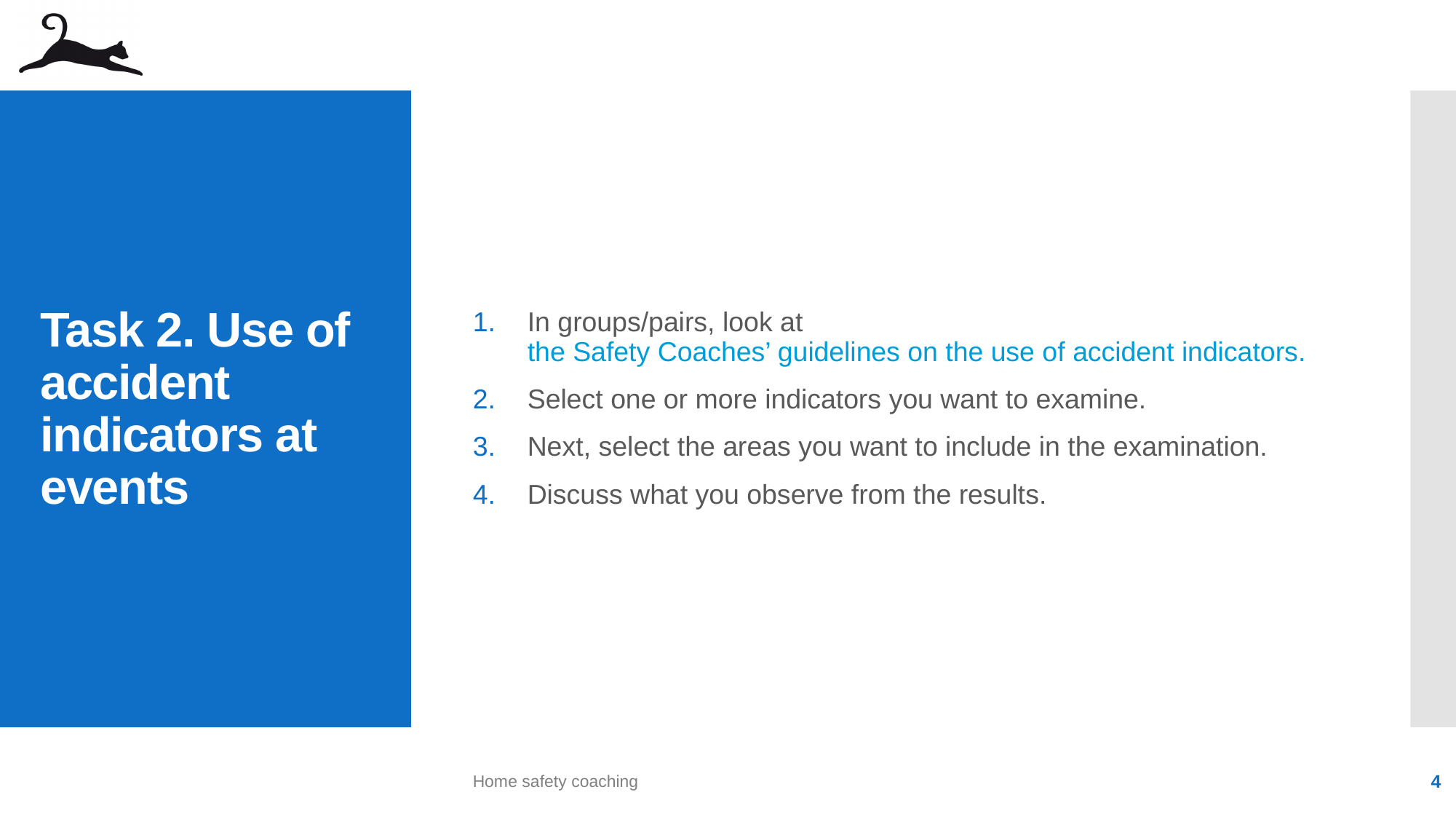

In groups/pairs, look at the Safety Coaches’ guidelines on the use of accident indicators.
Select one or more indicators you want to examine.
Next, select the areas you want to include in the examination.
Discuss what you observe from the results.
# Task 2. Use of accident indicators at events
Home safety coaching
4